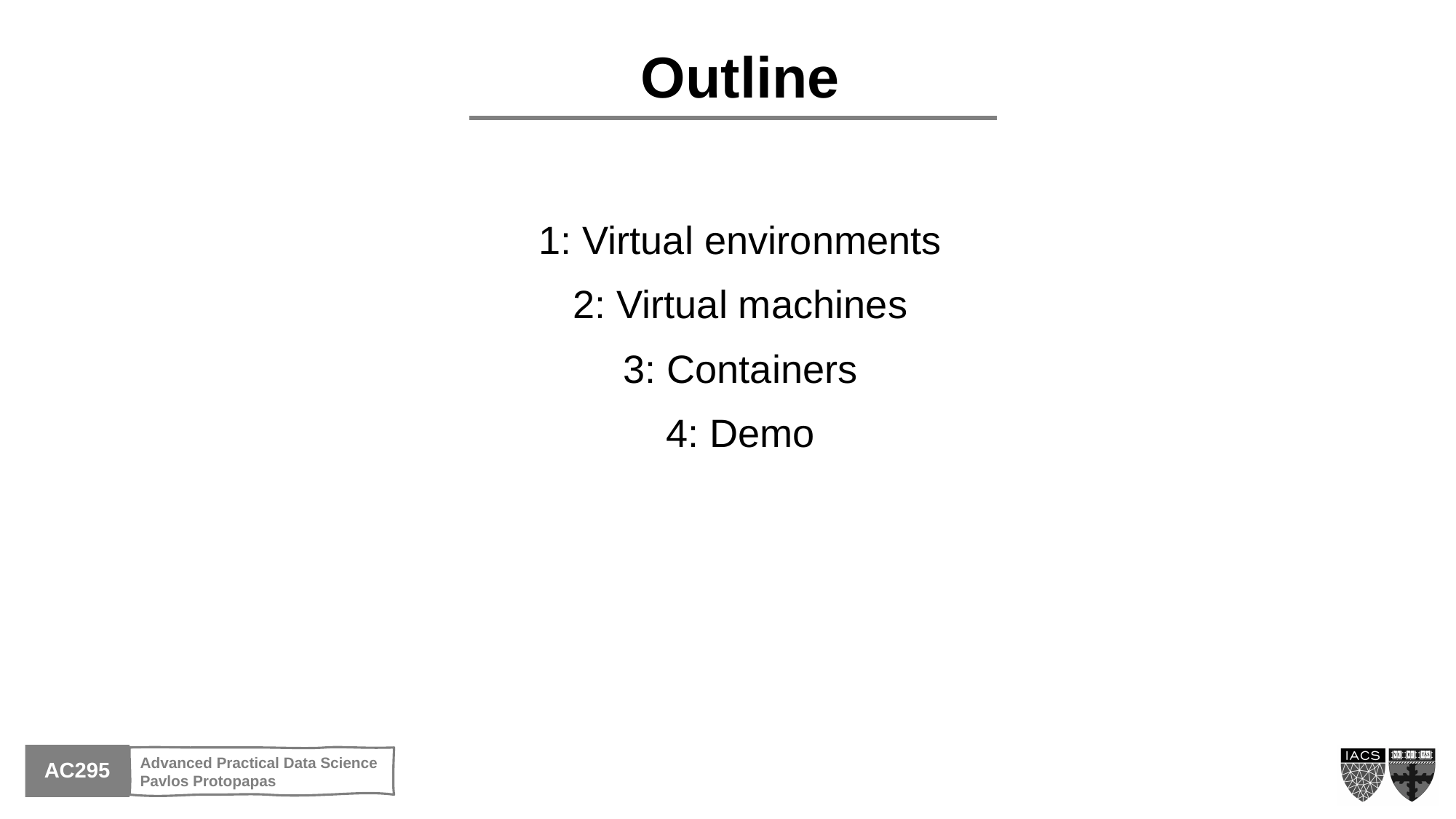

Outline
1: Virtual environments
2: Virtual machines
3: Containers
4: Demo